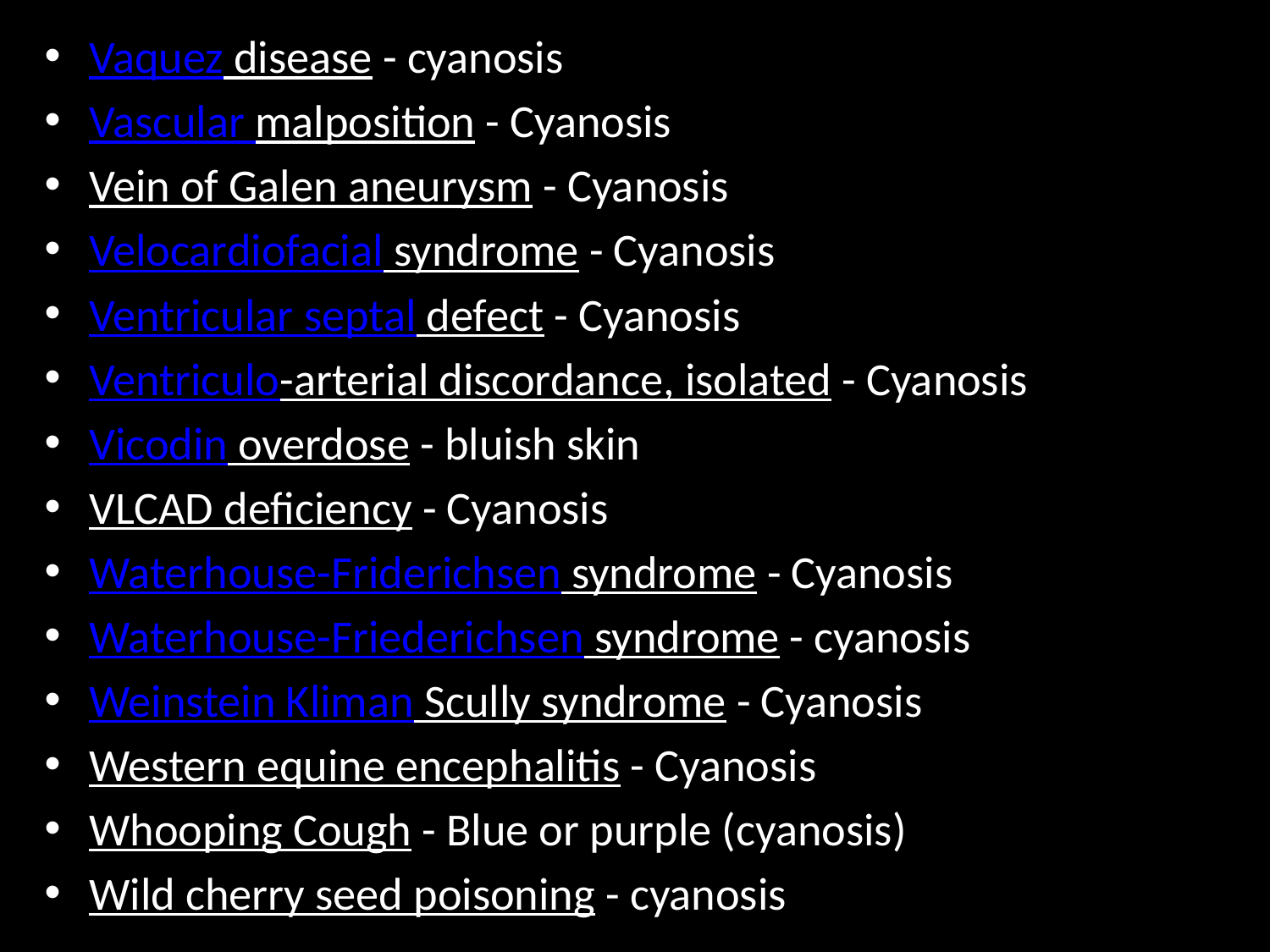

Vaquez disease - cyanosis
Vascular malposition - Cyanosis
Vein of Galen aneurysm - Cyanosis
Velocardiofacial syndrome - Cyanosis
Ventricular septal defect - Cyanosis
Ventriculo-arterial discordance, isolated - Cyanosis
Vicodin overdose - bluish skin
VLCAD deficiency - Cyanosis
Waterhouse-Friderichsen syndrome - Cyanosis
Waterhouse-Friederichsen syndrome - cyanosis
Weinstein Kliman Scully syndrome - Cyanosis
Western equine encephalitis - Cyanosis
Whooping Cough - Blue or purple (cyanosis)
Wild cherry seed poisoning - cyanosis

#